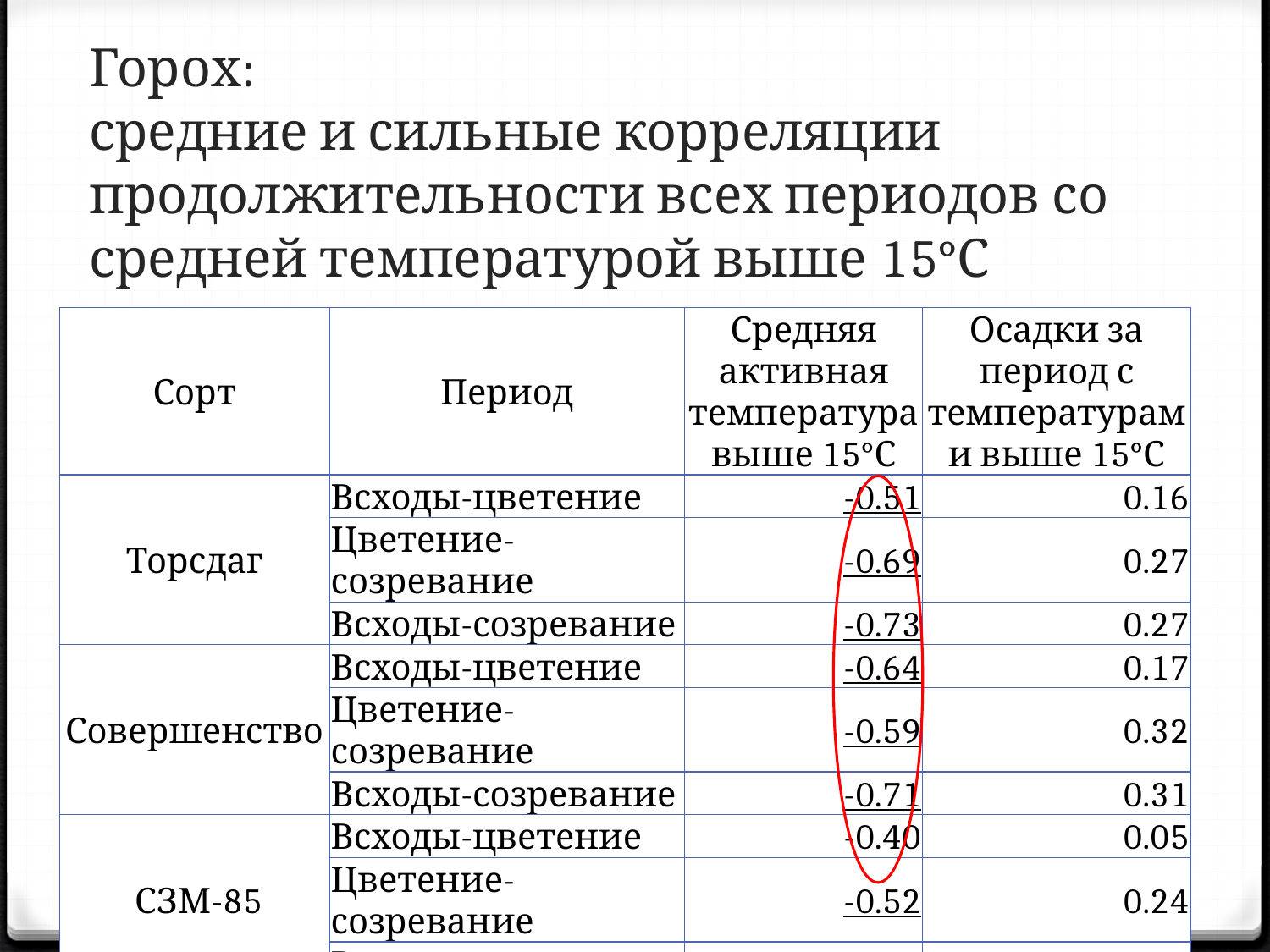

# Горох: средние и сильные корреляции продолжительности всех периодов со средней температурой выше 15°С
| Сорт | Период | Средняя активная температура выше 15°С | Осадки за период с температурами выше 15°С |
| --- | --- | --- | --- |
| Торсдаг | Всходы-цветение | -0.51 | 0.16 |
|  | Цветение-созревание | -0.69 | 0.27 |
|  | Всходы-созревание | -0.73 | 0.27 |
| Совершенство | Всходы-цветение | -0.64 | 0.17 |
|  | Цветение-созревание | -0.59 | 0.32 |
|  | Всходы-созревание | -0.71 | 0.31 |
| СЗМ-85 | Всходы-цветение | -0.40 | 0.05 |
|  | Цветение-созревание | -0.52 | 0.24 |
|  | Всходы-созревание | -0.61 | 0.22 |